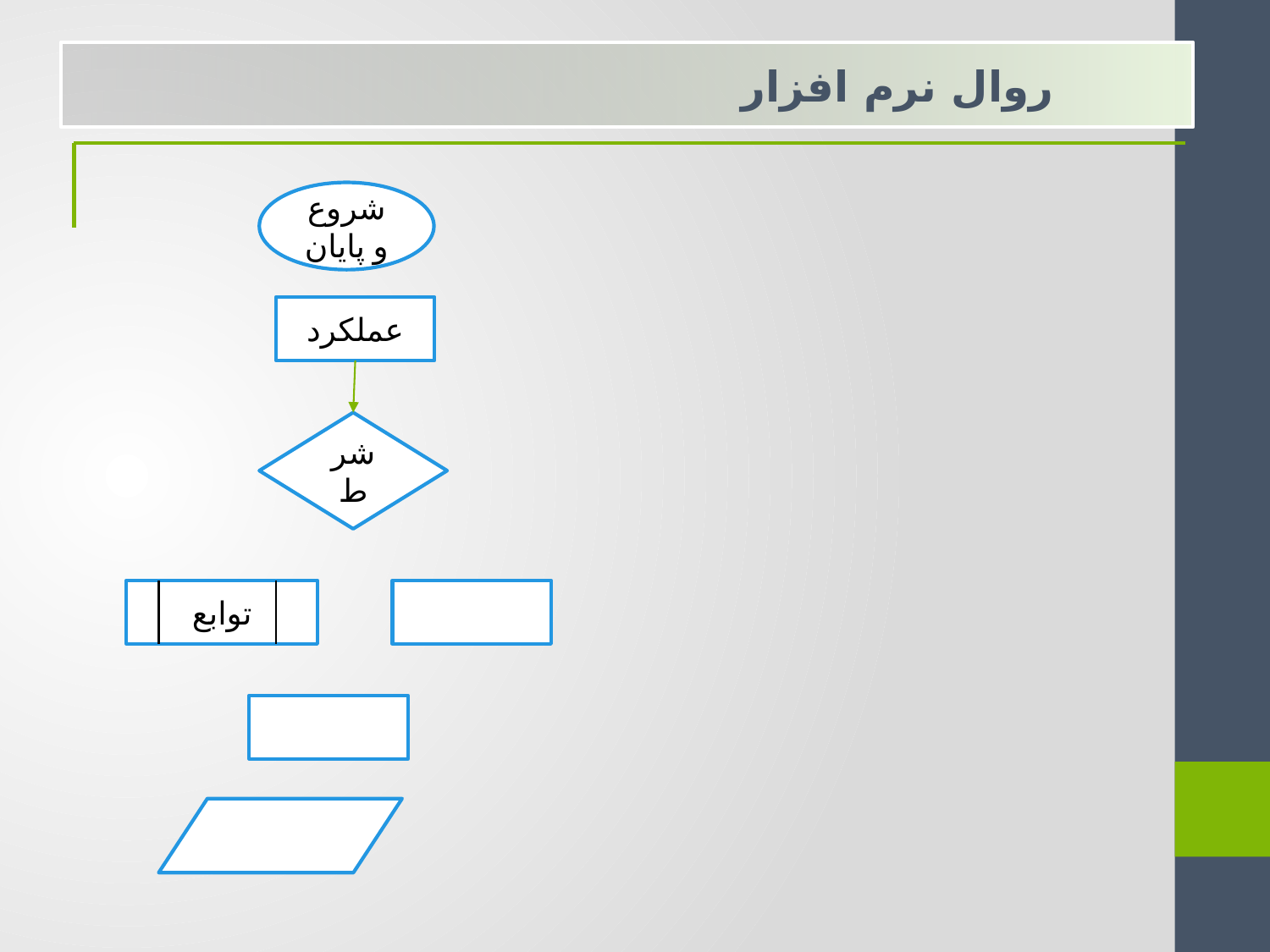

روال نرم افزار
شروع و پایان
عملکرد
شرط
توابع